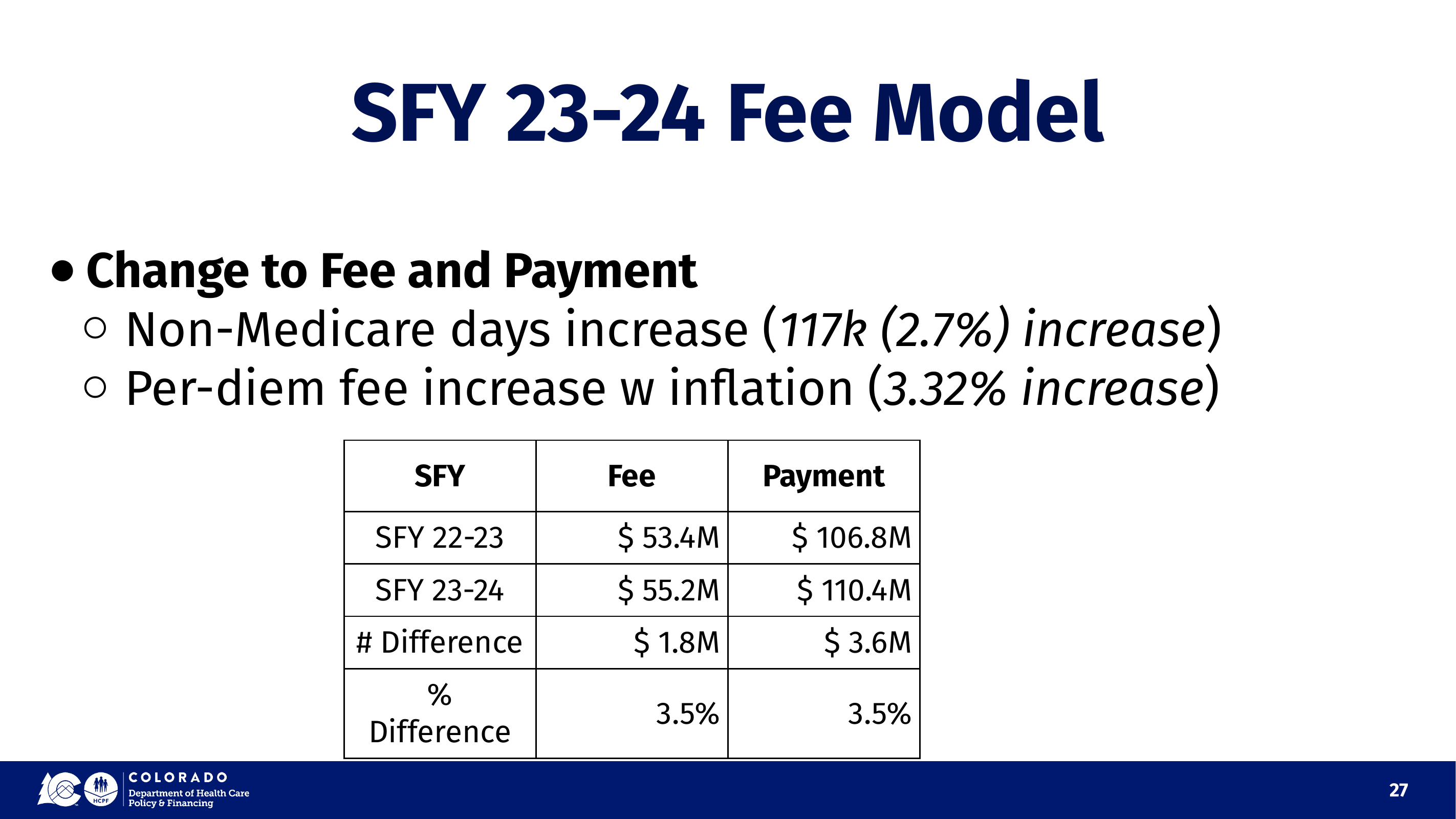

SFY 23-24 Fee Model
Change to Fee and Payment
Non-Medicare days increase (117k (2.7%) increase)
Per-diem fee increase w inflation (3.32% increase)
| SFY | Fee | Payment |
| --- | --- | --- |
| SFY 22-23 | $ 53.4M | $ 106.8M |
| SFY 23-24 | $ 55.2M | $ 110.4M |
| # Difference | $ 1.8M | $ 3.6M |
| % Difference | 3.5% | 3.5% |
27